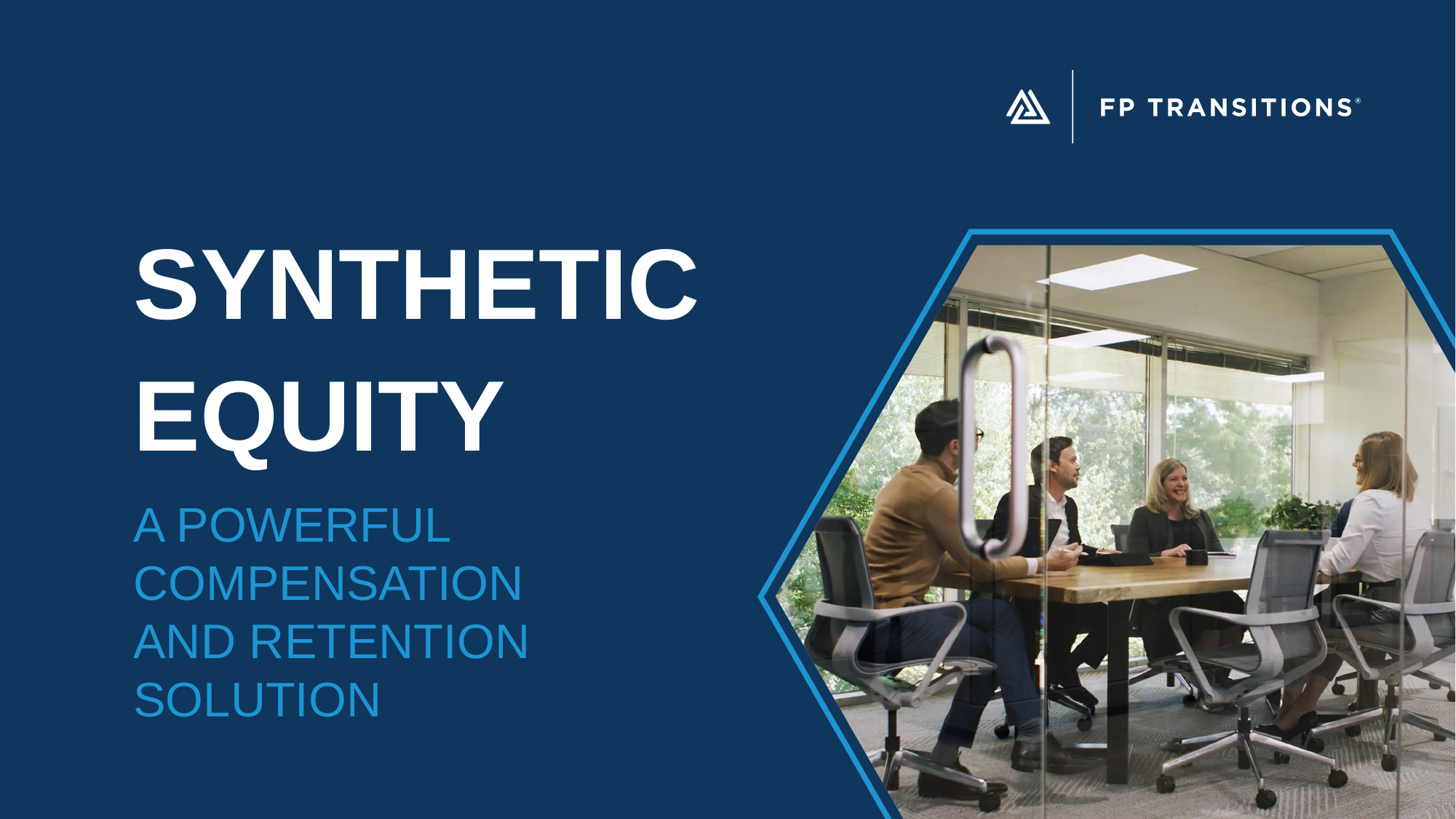

SYNTHETIC EQUITY
A POWERFUL  COMPENSATION
AND RETENTION
SOLUTION